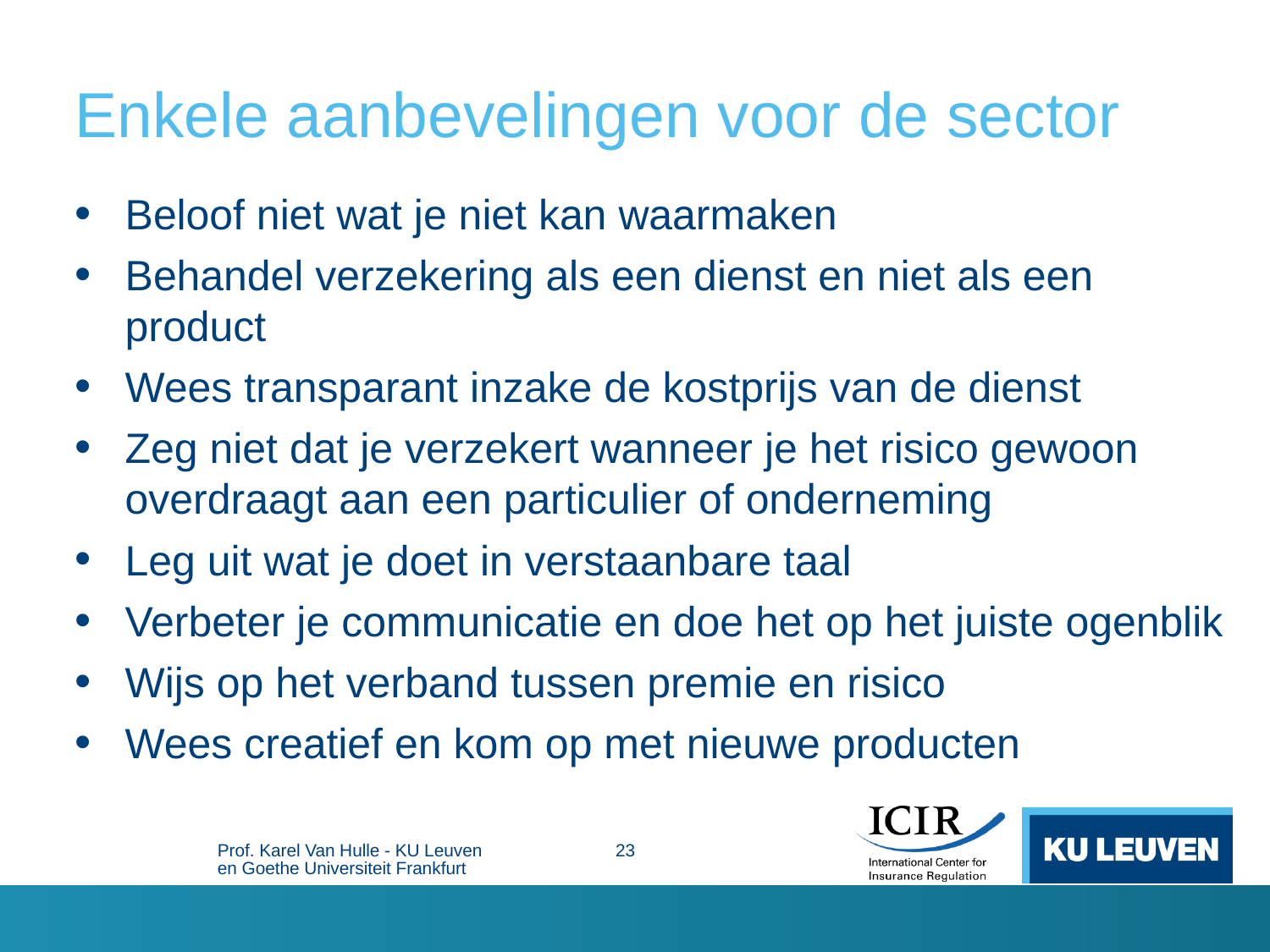

# Enkele aanbevelingen voor de sector
Beloof niet wat je niet kan waarmaken
Behandel verzekering als een dienst en niet als een product
Wees transparant inzake de kostprijs van de dienst
Zeg niet dat je verzekert wanneer je het risico gewoon overdraagt aan een particulier of onderneming
Leg uit wat je doet in verstaanbare taal
Verbeter je communicatie en doe het op het juiste ogenblik
Wijs op het verband tussen premie en risico
Wees creatief en kom op met nieuwe producten
Prof. Karel Van Hulle - KU Leuven en Goethe Universiteit Frankfurt
23